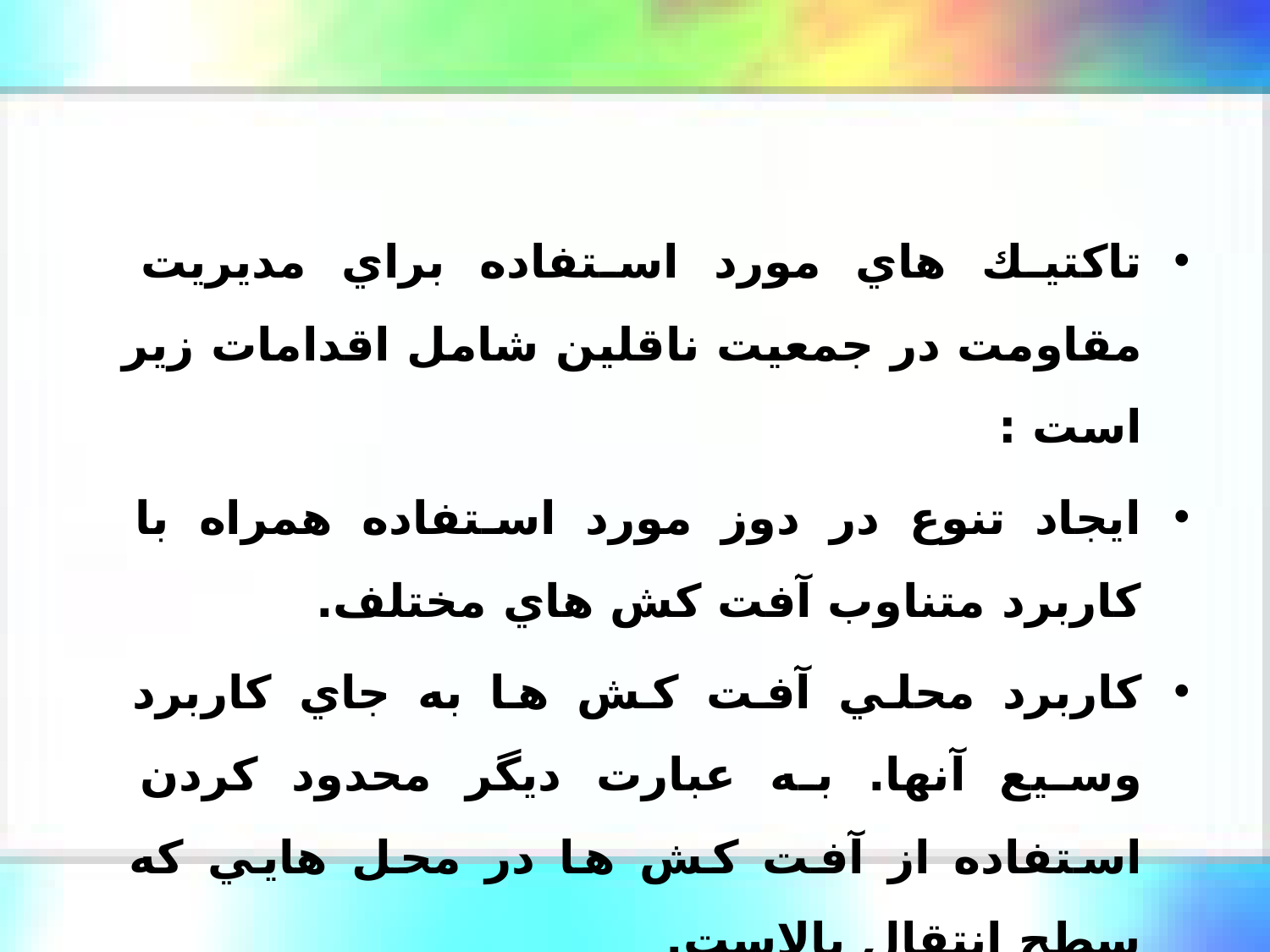

تاكتيك هاي مورد استفاده براي مديريت مقاومت در جمعيت ناقلين شامل اقدامات زير است :
ايجاد تنوع در دوز مورد استفاده همراه با كاربرد متناوب آفت كش هاي مختلف.
كاربرد محلي آفت كش ها به جاي كاربرد وسيع آنها. به عبارت ديگر محدود كردن استفاده از آفت كش ها در محل هايي كه سطح انتقال بالاست.